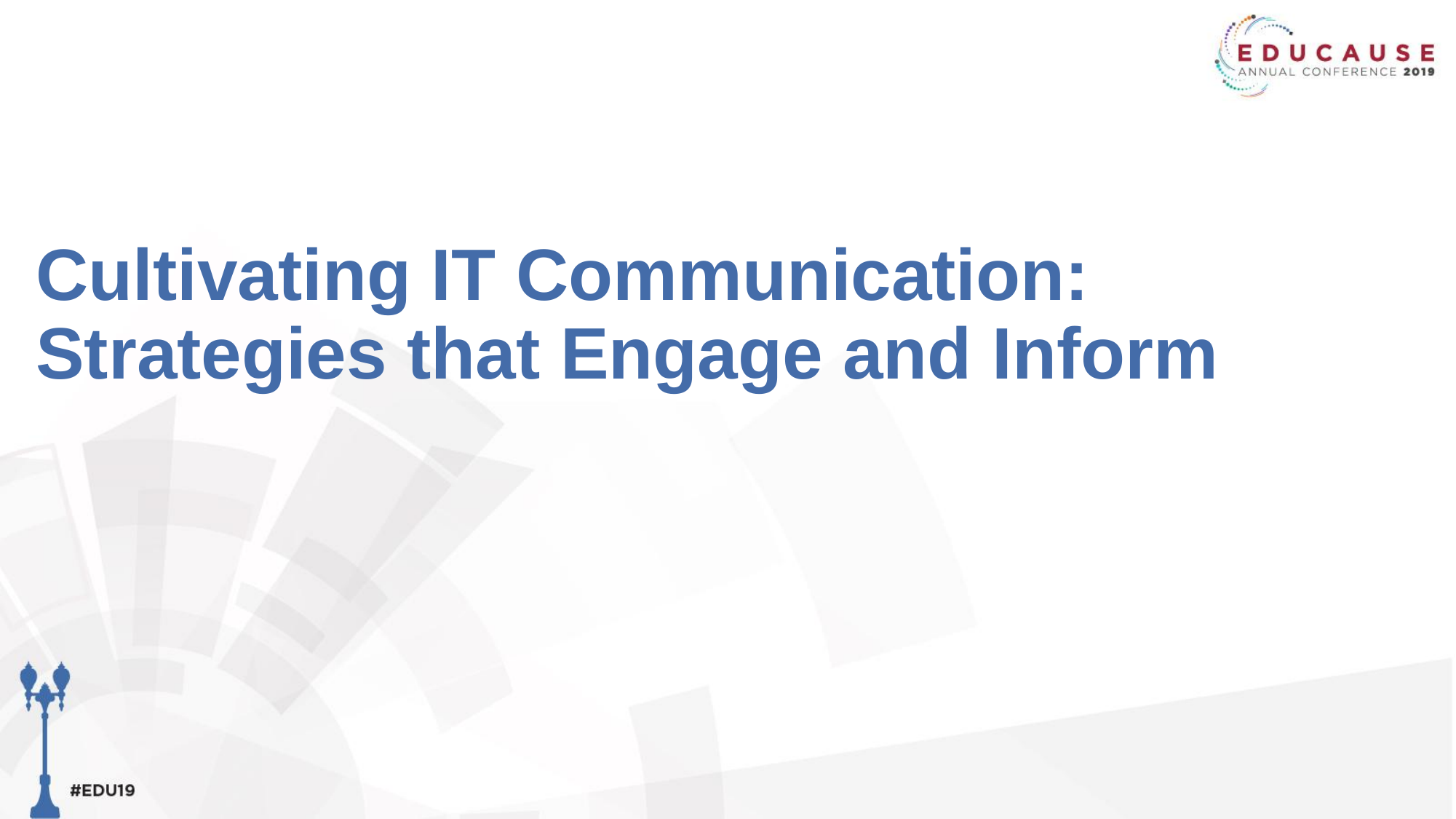

# Cultivating IT Communication:
Strategies that Engage and Inform